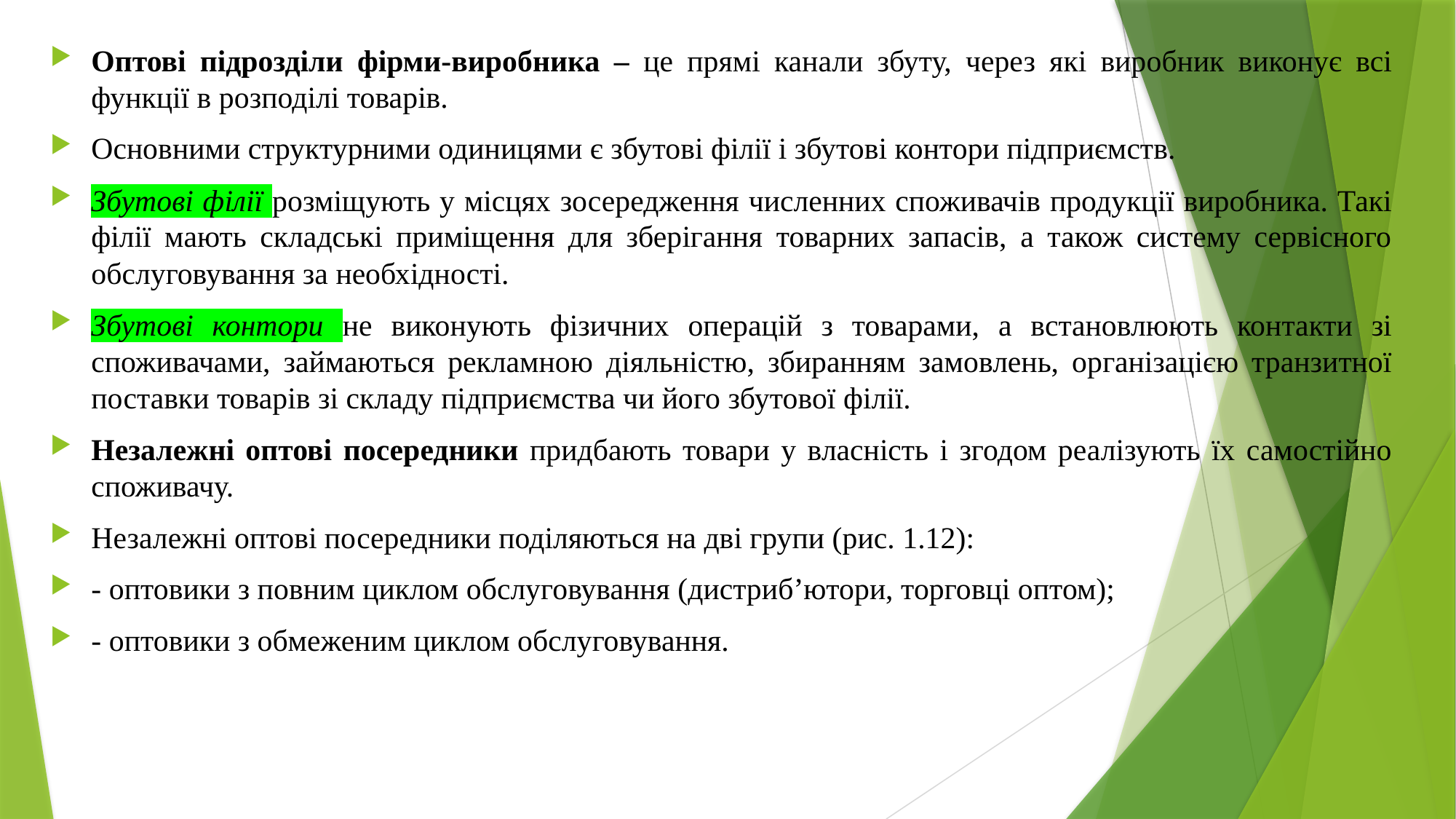

Оптові підрозділи фірми-виробника – це прямі канали збуту, через які виробник виконує всі функції в розподілі товарів.
Основними структурними одиницями є збутові філії і збутові контори підприємств.
Збутові філії розміщують у місцях зосередження численних споживачів продукції виробника. Такі філії мають складські приміщення для зберігання товарних запасів, а також систему сервісного обслуговування за необхідності.
Збутові контори не виконують фізичних операцій з товарами, а встановлюють контакти зі споживачами, займаються рекламною діяльністю, збиранням замовлень, організацією транзитної поставки товарів зі складу підприємства чи його збутової філії.
Незалежні оптові посередники придбають товари у власність і згодом реалізують їх самостійно споживачу.
Незалежні оптові посередники поділяються на дві групи (рис. 1.12):
- оптовики з повним циклом обслуговування (дистриб’ютори, торговці оптом);
- оптовики з обмеженим циклом обслуговування.